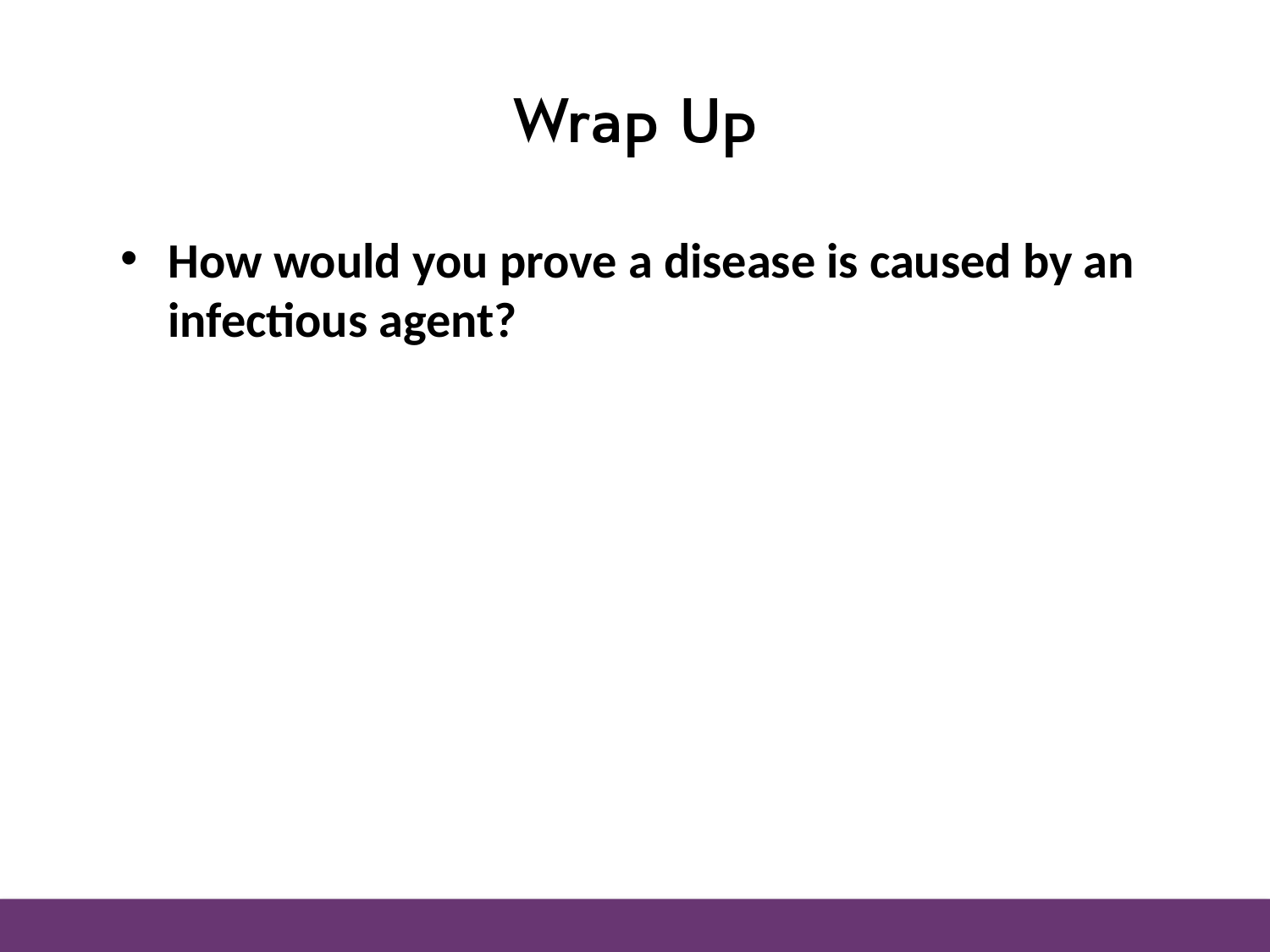

# Wrap Up
How would you prove a disease is caused by an infectious agent?